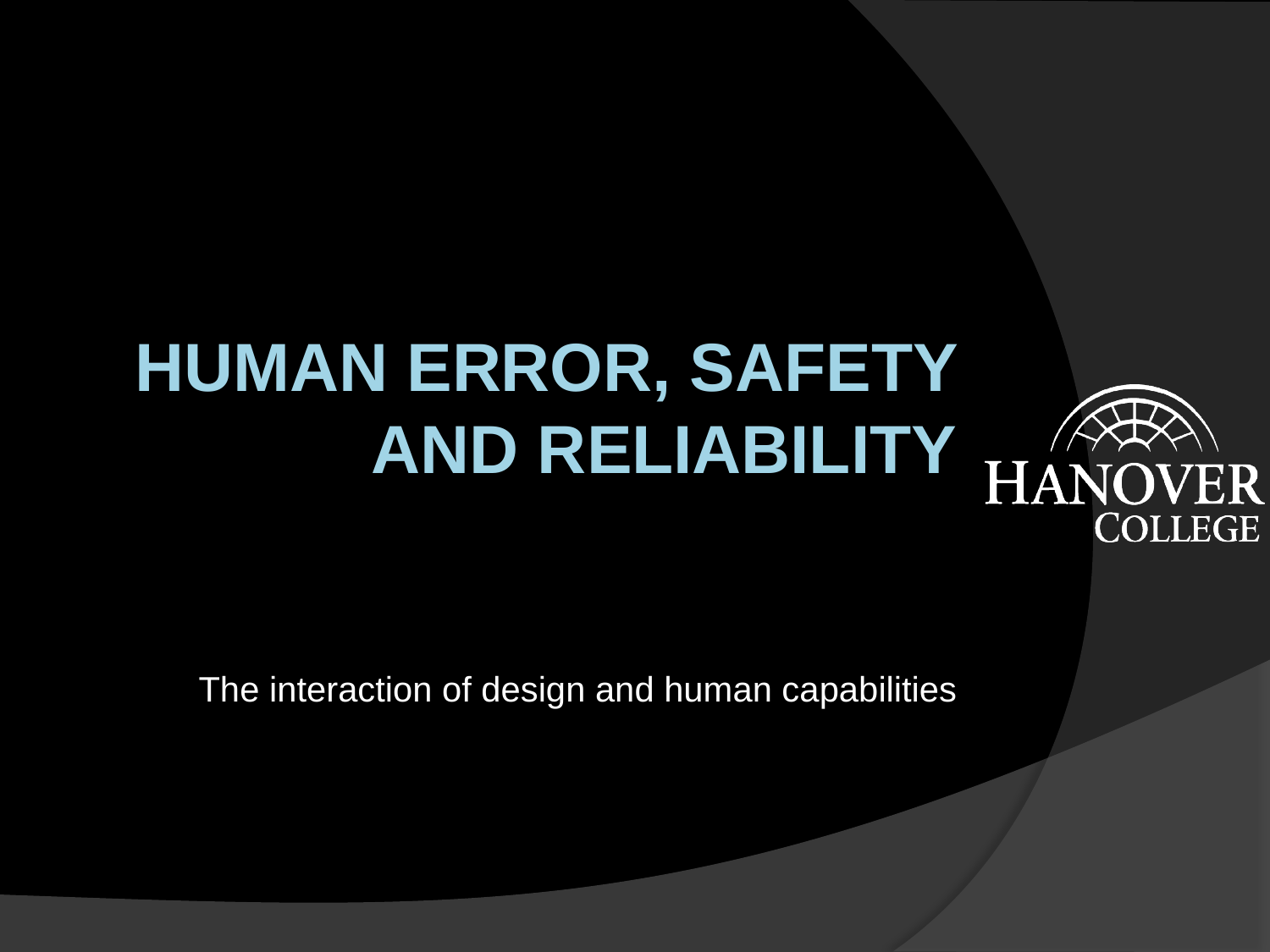

# Human Error, Safety and Reliability
The interaction of design and human capabilities